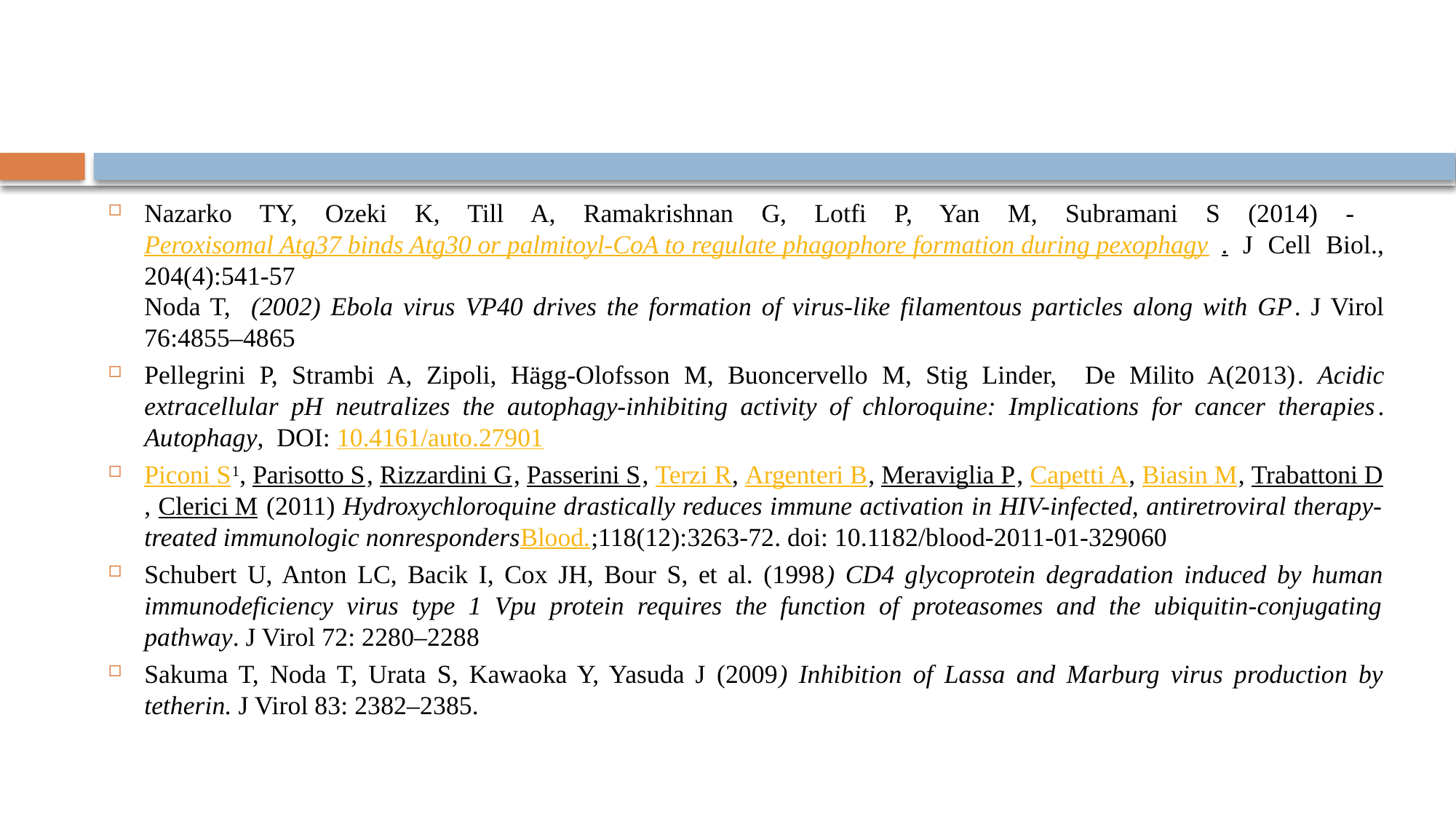

#
Nazarko TY, Ozeki K, Till A, Ramakrishnan G, Lotfi P, Yan M, Subramani S (2014) -
Peroxisomal Atg37 binds Atg30 or palmitoyl-CoA to regulate phagophore formation during pexophagy. J Cell Biol., 204(4):541-57
Noda T,  (2002) Ebola virus VP40 drives the formation of virus-like filamentous particles along with GP. J Virol 76:4855–4865
Pellegrini P, Strambi A, Zipoli, Hägg-Olofsson M, Buoncervello M, Stig Linder,  De Milito A(2013). Acidic extracellular pH neutralizes the autophagy-inhibiting activity of chloroquine: Implications for cancer therapies. Autophagy,  DOI: 10.4161/auto.27901
Piconi S1, Parisotto S, Rizzardini G, Passerini S, Terzi R, Argenteri B, Meraviglia P, Capetti A, Biasin M, Trabattoni D, Clerici M (2011) Hydroxychloroquine drastically reduces immune activation in HIV-infected, antiretroviral therapy-treated immunologic nonrespondersBlood.;118(12):3263-72. doi: 10.1182/blood-2011-01-329060
Schubert U, Anton LC, Bacik I, Cox JH, Bour S, et al. (1998) CD4 glycoprotein degradation induced by human immunodeficiency virus type 1 Vpu protein requires the function of proteasomes and the ubiquitin-conjugating pathway. J Virol 72: 2280–2288
Sakuma T, Noda T, Urata S, Kawaoka Y, Yasuda J (2009) Inhibition of Lassa and Marburg virus production by tetherin. J Virol 83: 2382–2385.